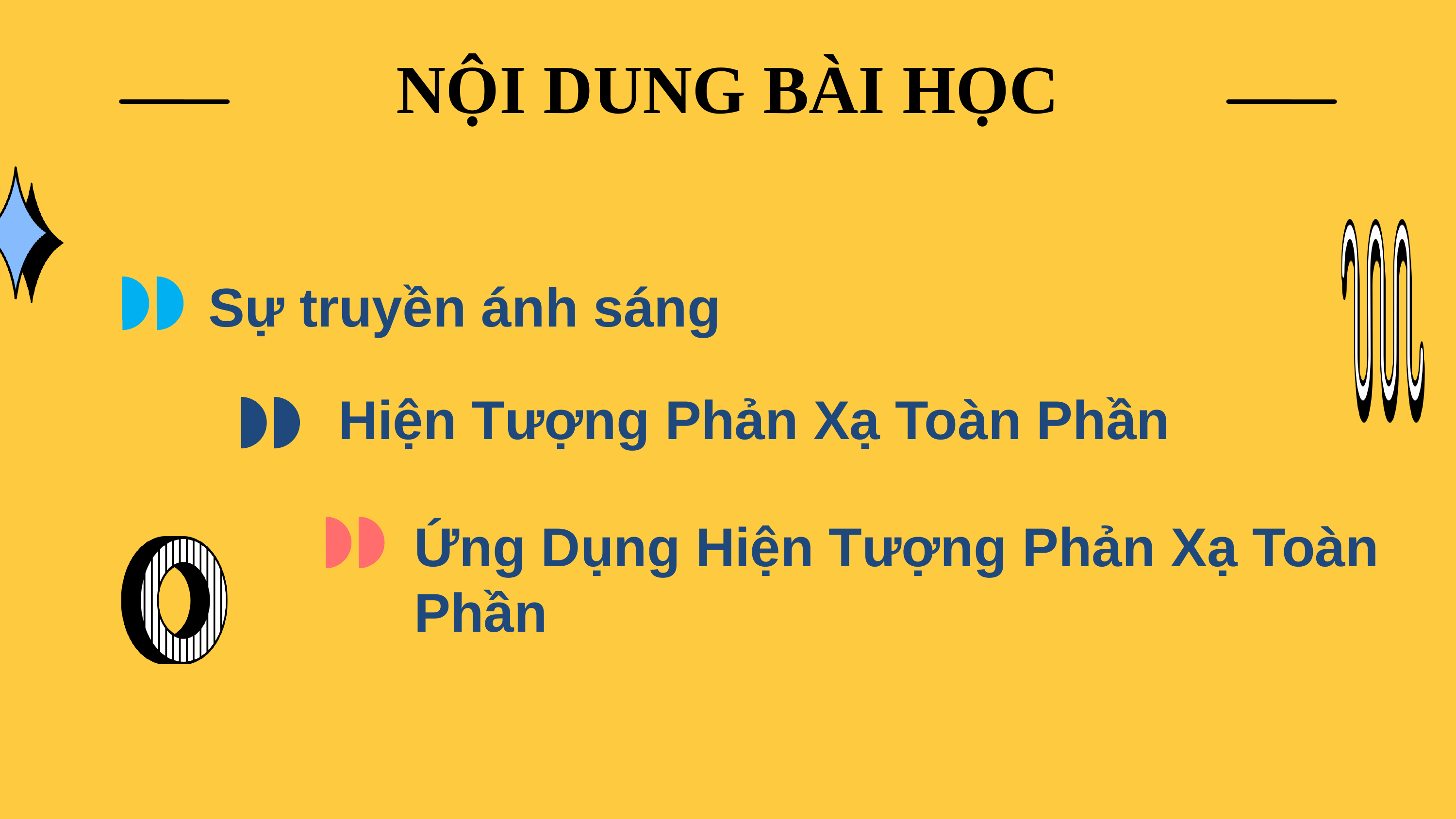

NỘI DUNG BÀI HỌC

Sự truyền ánh sáng

Hiện Tượng Phản Xạ Toàn Phần

Ứng Dụng Hiện Tượng Phản Xạ Toàn Phần